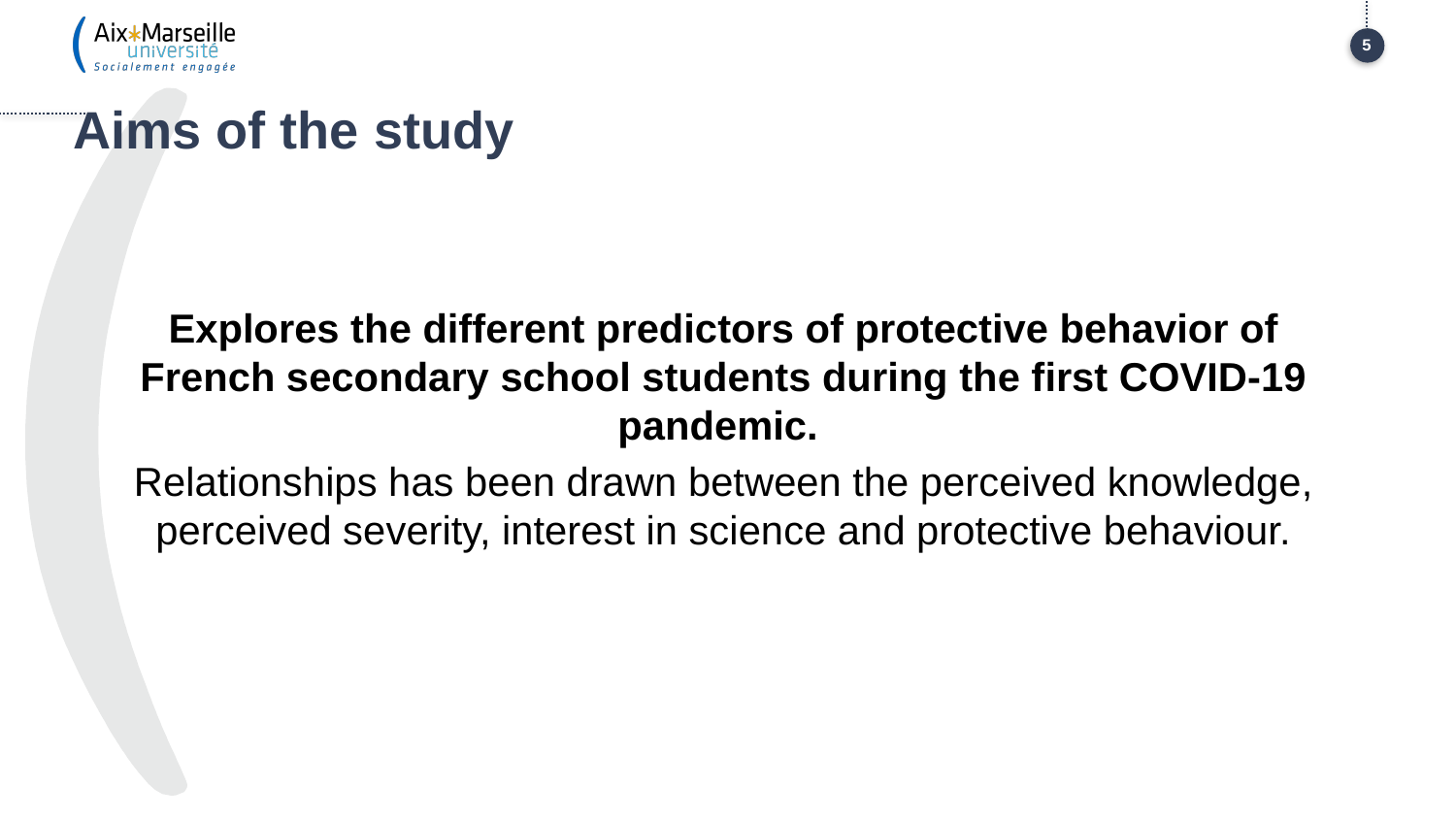

5
# Aims of the study
Explores the different predictors of protective behavior of French secondary school students during the first COVID-19 pandemic.
Relationships has been drawn between the perceived knowledge, perceived severity, interest in science and protective behaviour.